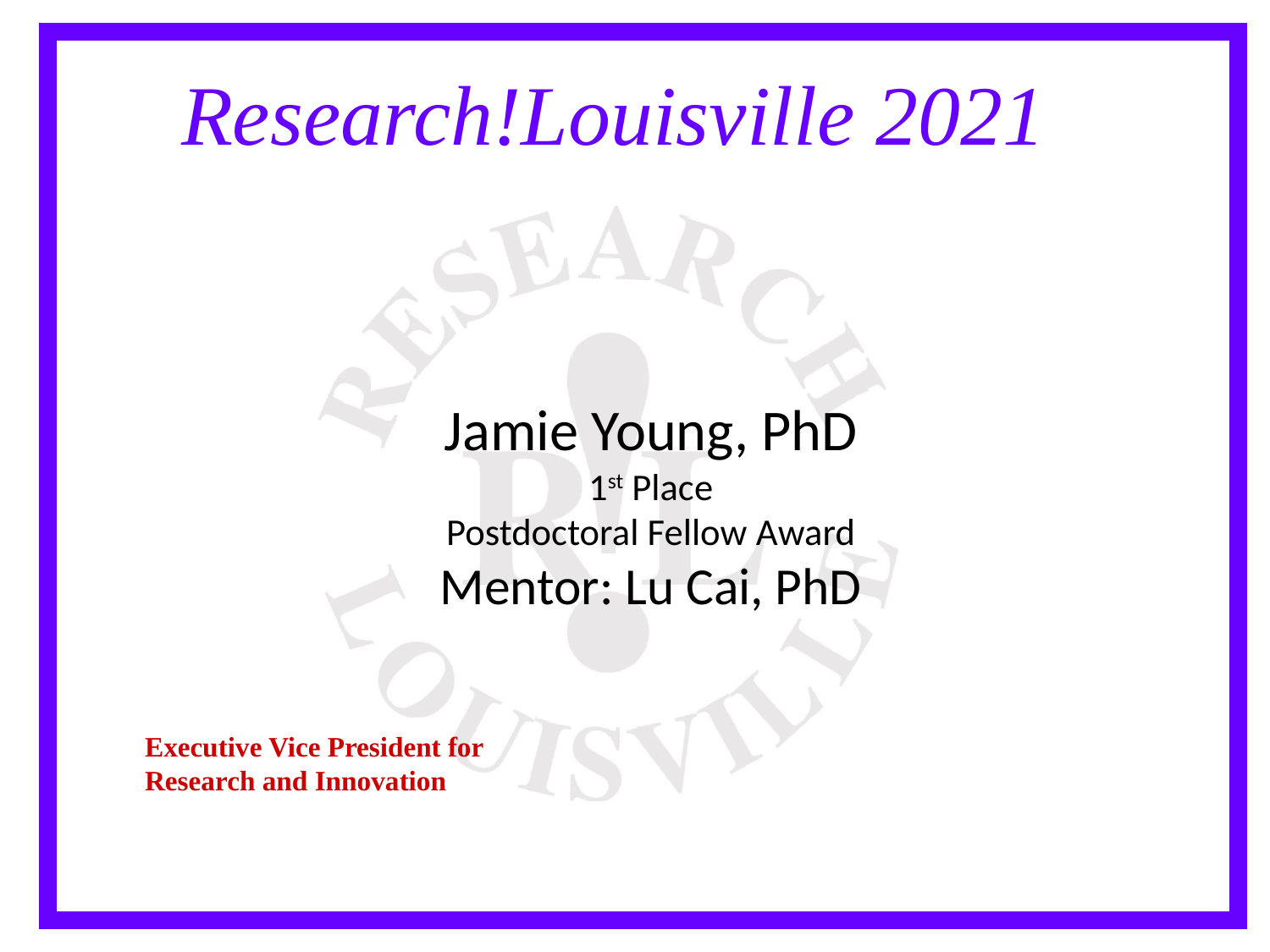

Jamie Young, PhD
1st Place
Postdoctoral Fellow Award
Mentor: Lu Cai, PhD
Executive Vice President for Research and Innovation